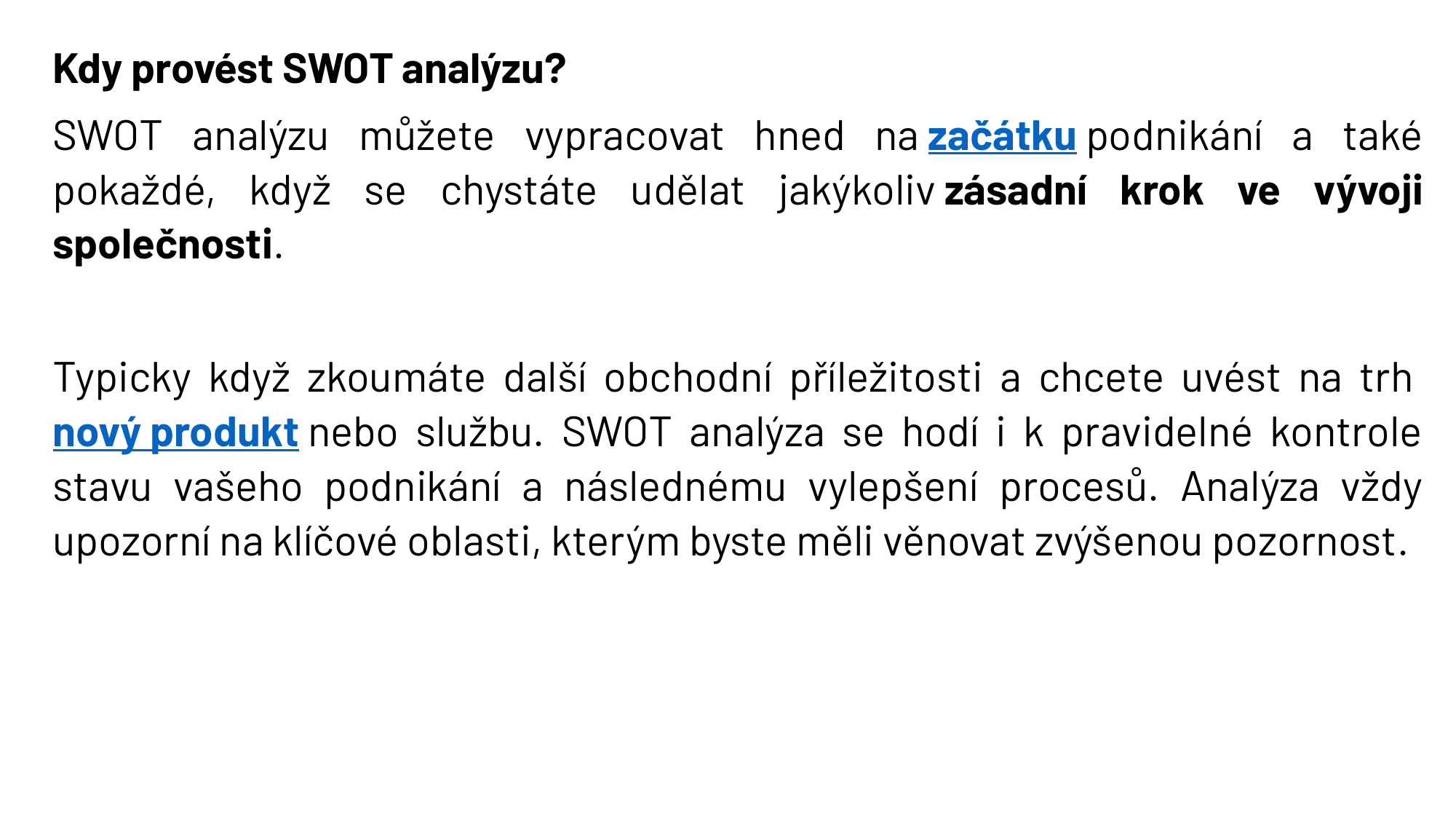

Kdy provést SWOT analýzu?
SWOT analýzu můžete vypracovat hned na začátku podnikání a také pokaždé, když se chystáte udělat jakýkoliv zásadní krok ve vývoji společnosti.

Typicky když zkoumáte další obchodní příležitosti a chcete uvést na trh nový produkt nebo službu. SWOT analýza se hodí i k pravidelné kontrole stavu vašeho podnikání a následnému vylepšení procesů. Analýza vždy upozorní na klíčové oblasti, kterým byste měli věnovat zvýšenou pozornost.